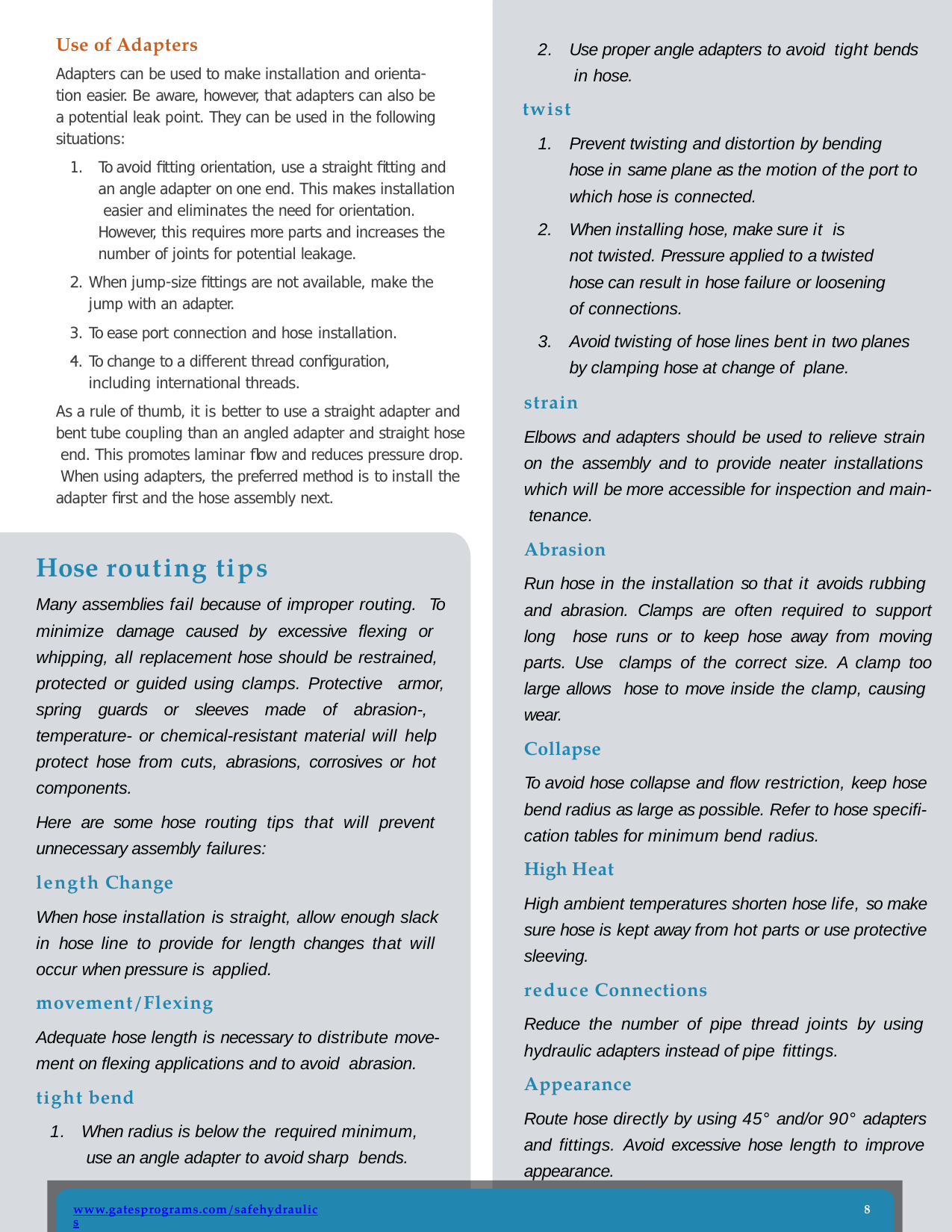

Use of Adapters
Adapters can be used to make installation and orienta-  tion easier. Be aware, however, that adapters can also be  a potential leak point. They can be used in the following  situations:
To avoid fitting orientation, use a straight fitting and  an angle adapter on one end. This makes installation  easier and eliminates the need for orientation.  However, this requires more parts and increases the  number of joints for potential leakage.
When jump-size fittings are not available, make the  jump with an adapter.
To ease port connection and hose installation.
To change to a different thread configuration,  including international threads.
As a rule of thumb, it is better to use a straight adapter and  bent tube coupling than an angled adapter and straight hose  end. This promotes laminar flow and reduces pressure drop.  When using adapters, the preferred method is to install the  adapter first and the hose assembly next.
2.	Use proper angle adapters to avoid  tight bends  in hose.
twist
Prevent twisting and distortion by bending  hose in same plane as the motion of the port to  which hose is connected.
When installing hose, make sure it is
not twisted. Pressure applied to a twisted  hose can result in hose failure or loosening  of connections.
Avoid twisting of hose lines bent in two planes  by clamping hose at change of  plane.
strain
Elbows and adapters should be used to relieve strain  on the assembly and to provide neater installations  which will be more accessible for inspection and main-  tenance.
Abrasion
Run hose in the installation so that it avoids rubbing  and abrasion. Clamps are often required to support long  hose runs or to keep hose away from moving parts. Use  clamps of the correct size. A clamp too large allows  hose to move inside the clamp, causing  wear.
Collapse
To avoid hose collapse and flow restriction, keep hose  bend radius as large as possible. Refer to hose specifi-  cation tables for minimum bend radius.
High Heat
High ambient temperatures shorten hose life, so make  sure hose is kept away from hot parts or use protective  sleeving.
reduce Connections
Reduce the number of pipe thread joints by using  hydraulic adapters instead of pipe fittings.
Appearance
Route hose directly by using 45° and/or 90° adapters  and fittings. Avoid excessive hose length to improve  appearance.

Hose routing tips
Many assemblies fail because of improper routing.  To minimize damage caused by excessive flexing or  whipping, all replacement hose should be restrained,  protected or guided using clamps. Protective  armor, spring guards or sleeves made of abrasion-,  temperature- or chemical-resistant material will help  protect hose from cuts, abrasions, corrosives or hot  components.
Here are some hose routing tips that will prevent  unnecessary assembly failures:
length Change
When hose installation is straight, allow enough slack  in hose line to provide for length changes that will  occur when pressure is applied.
movement/Flexing
Adequate hose length is necessary to distribute move-  ment on flexing applications and to avoid  abrasion.
tight bend
1.	When radius is below the required minimum,  use an angle adapter to avoid sharp  bends.

www.gatesprograms.com/safehydraulics
8